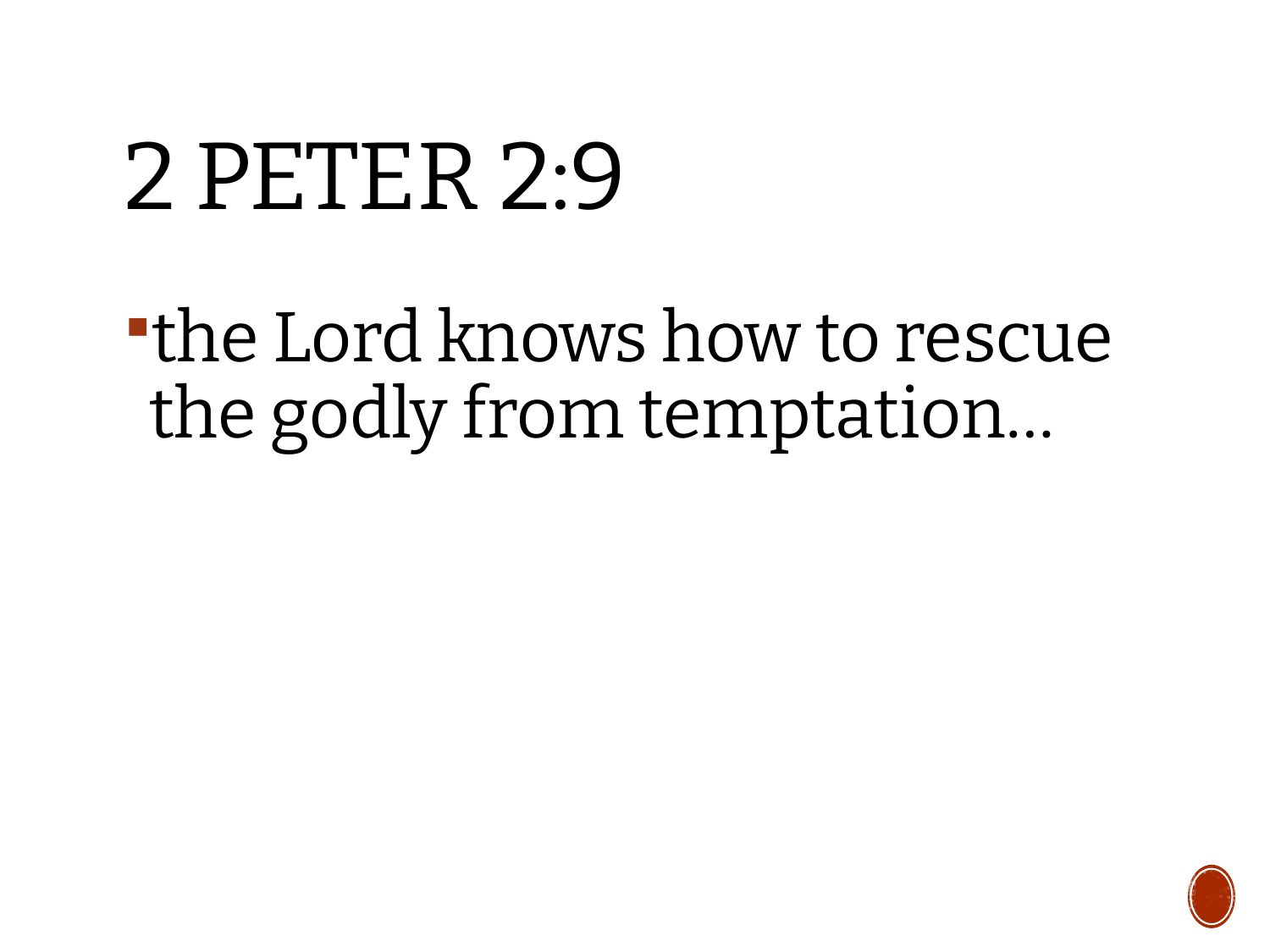

# 2 Peter 2:9
the Lord knows how to rescue the godly from temptation…